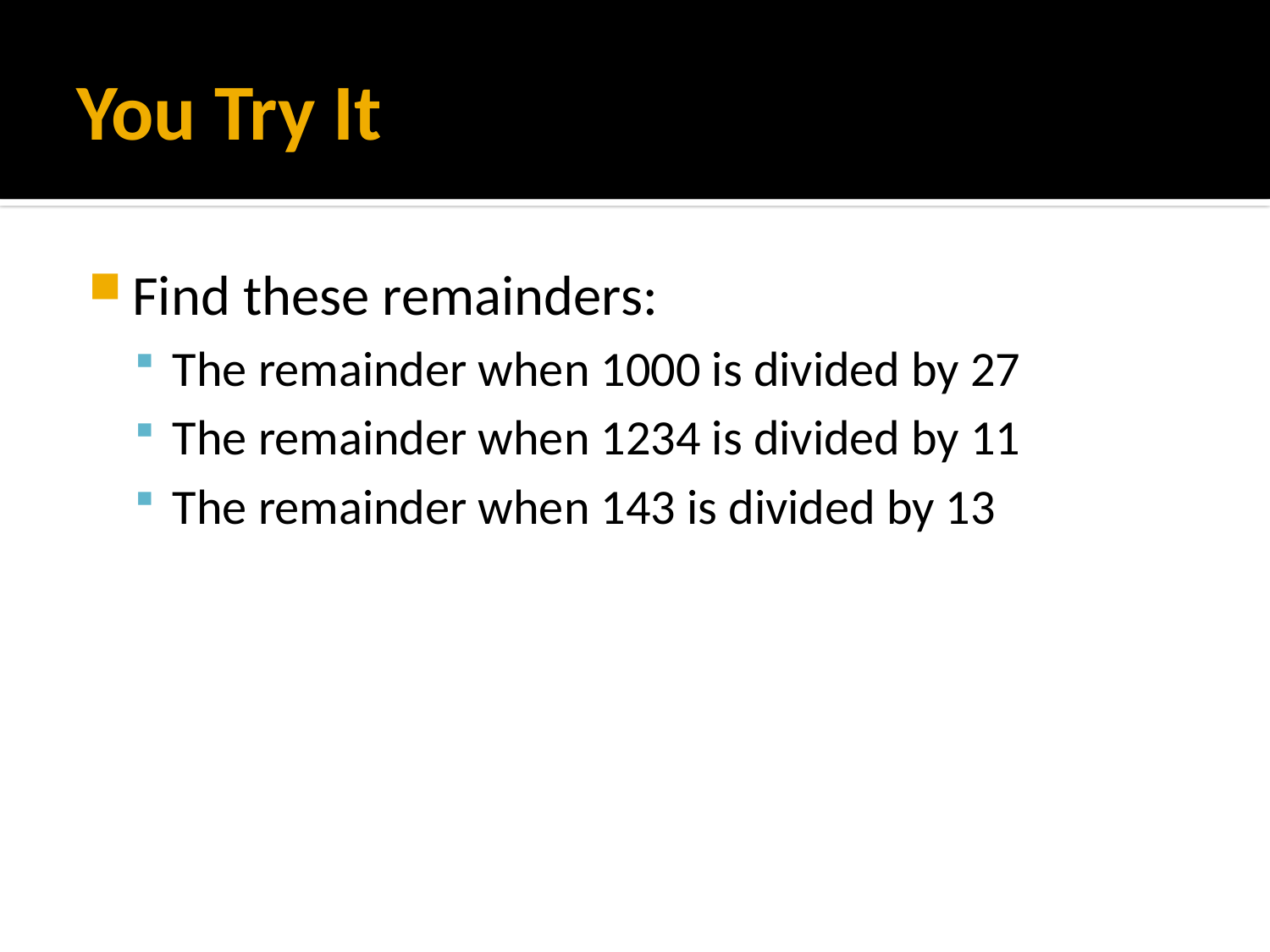

# You Try It
Find these remainders:
The remainder when 1000 is divided by 27
The remainder when 1234 is divided by 11
The remainder when 143 is divided by 13